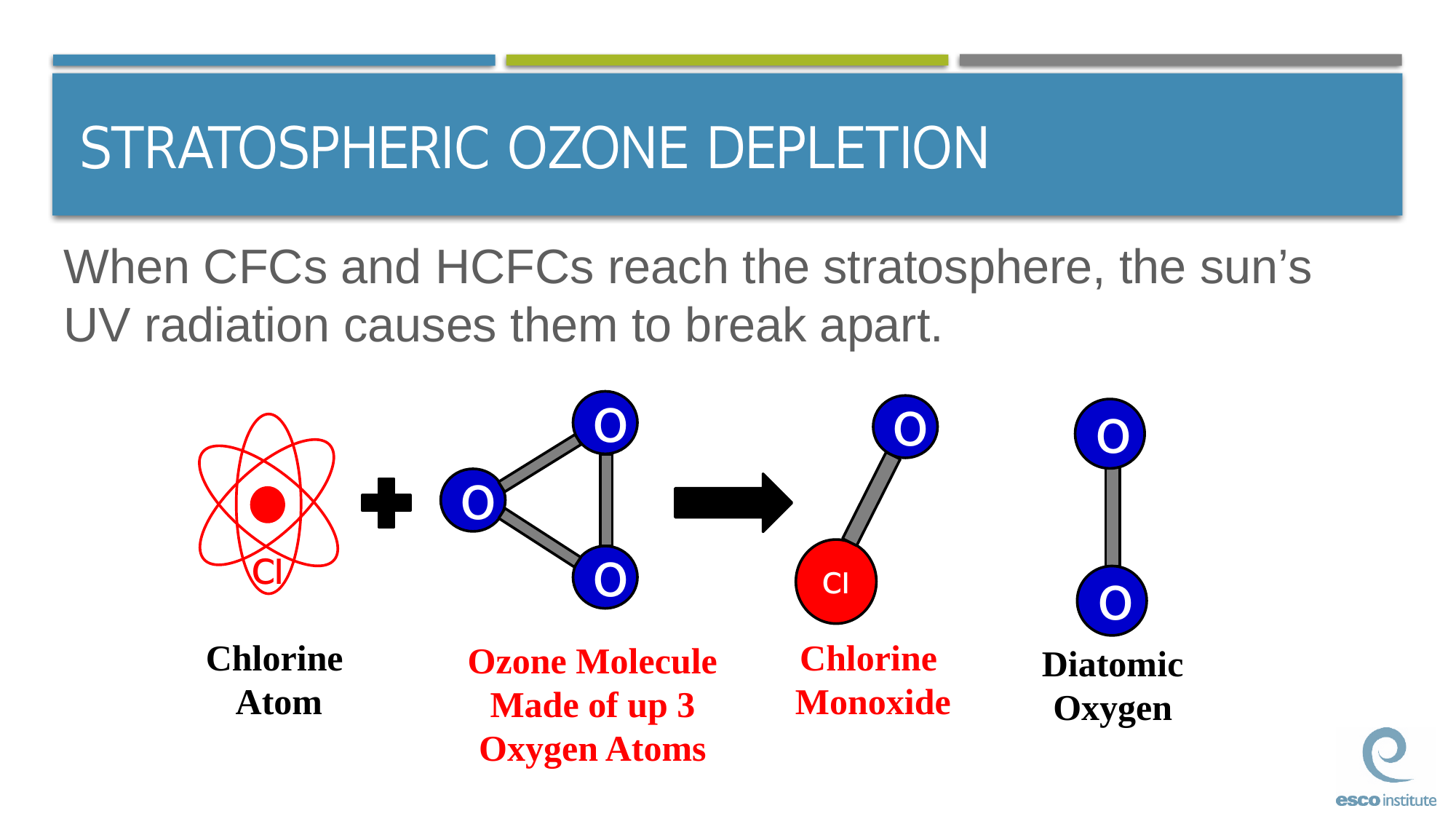

# STRATOSPHERIC OZONE DEPLETION
When CFCs and HCFCs reach the stratosphere, the sun’s UV radiation causes them to break apart.

O

O

Cl
O
O
O

Cl
O
Chlorine
Atom
Chlorine
Monoxide
Ozone Molecule
Made of up 3
Oxygen Atoms
Diatomic
Oxygen